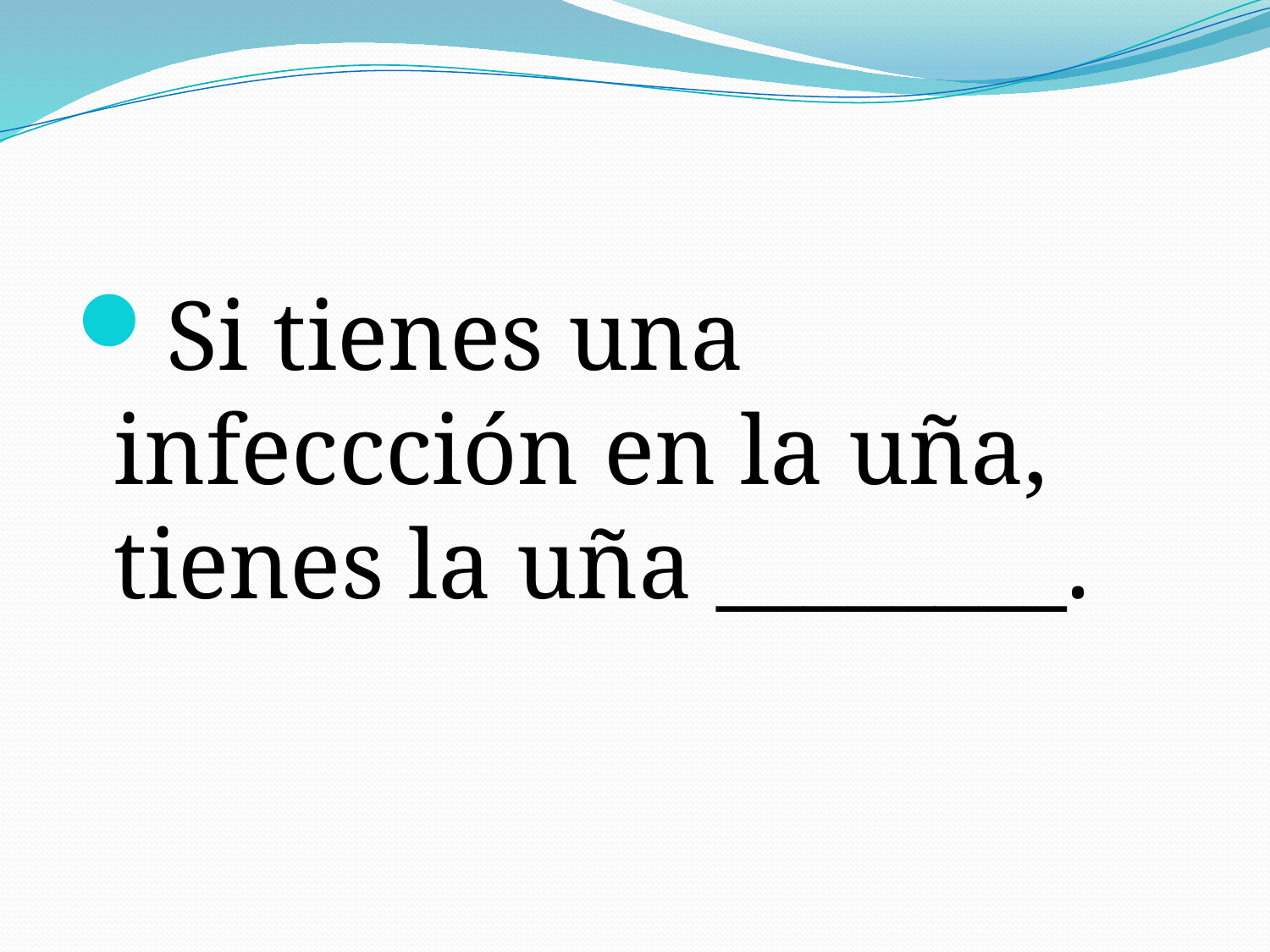

#
Si tienes una infeccción en la uña, tienes la uña ________.